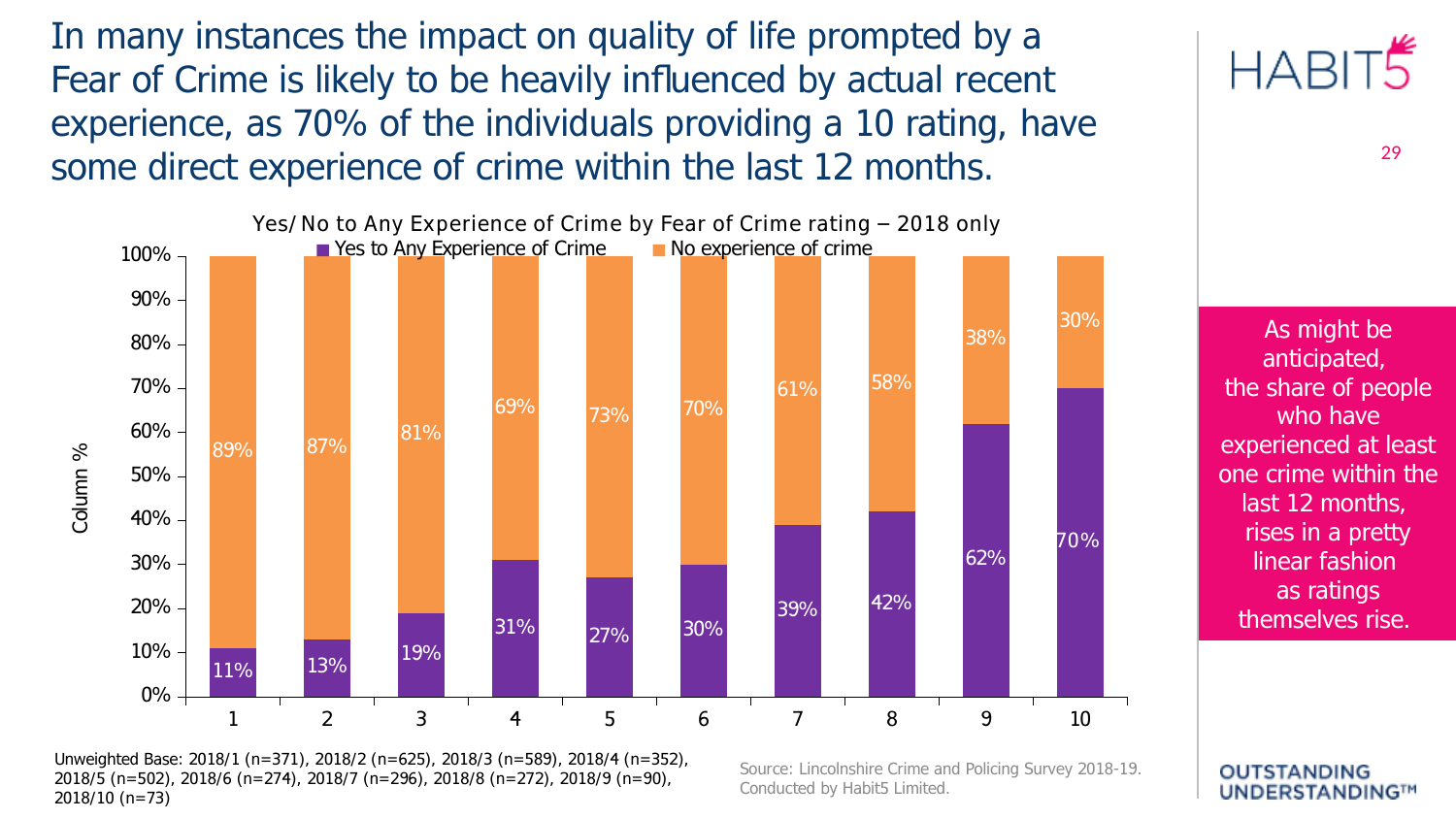

In many instances the impact on quality of life prompted by a
Fear of Crime is likely to be heavily influenced by actual recent experience, as 70% of the individuals providing a 10 rating, have some direct experience of crime within the last 12 months.
29

### Chart

| Category | Yes to Any Experience of Crime | No experience of crime |
|---|---|---|
| 1 | 0.11 | 0.89 |
| 2 | 0.13 | 0.87 |
| 3 | 0.19 | 0.81 |
| 4 | 0.31 | 0.69 |
| 5 | 0.27 | 0.73 |
| 6 | 0.3 | 0.7 |
| 7 | 0.39 | 0.61 |
| 8 | 0.42 | 0.58 |
| 9 | 0.62 | 0.38 |
| 10 | 0.7 | 0.3 |
 Yes/No to Any Experience of Crime by Fear of Crime rating – 2018 only
As might be anticipated,
the share of people who have experienced at least one crime within the last 12 months,
rises in a pretty linear fashion
as ratings themselves rise.
Unweighted Base: 2018/1 (n=371), 2018/2 (n=625), 2018/3 (n=589), 2018/4 (n=352), 2018/5 (n=502), 2018/6 (n=274), 2018/7 (n=296), 2018/8 (n=272), 2018/9 (n=90), 2018/10 (n=73)
Source: Lincolnshire Crime and Policing Survey 2018-19. Conducted by Habit5 Limited.